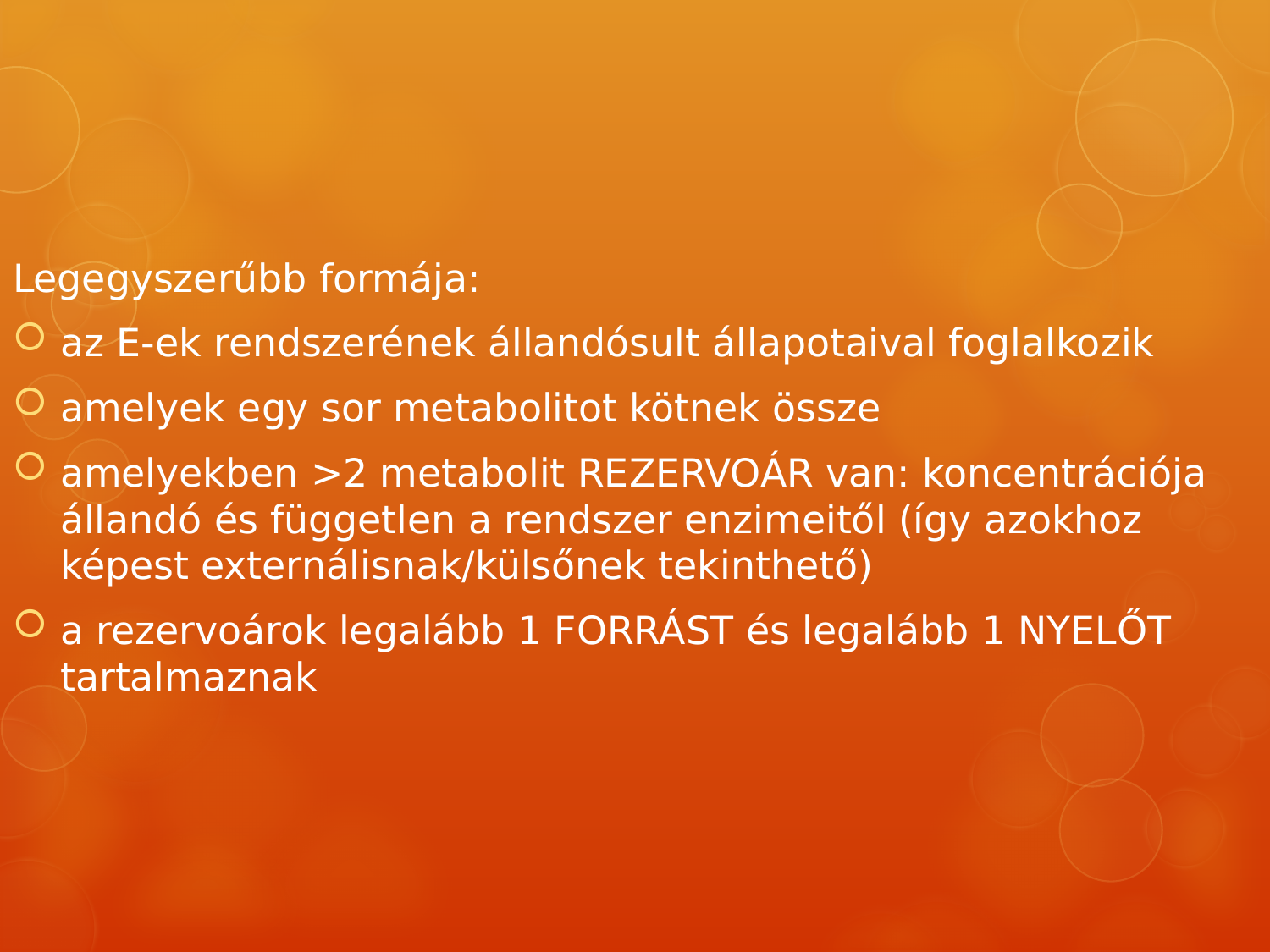

Legegyszerűbb formája:
az E-ek rendszerének állandósult állapotaival foglalkozik
amelyek egy sor metabolitot kötnek össze
amelyekben >2 metabolit REZERVOÁR van: koncentrációja állandó és független a rendszer enzimeitől (így azokhoz képest externálisnak/külsőnek tekinthető)
a rezervoárok legalább 1 FORRÁST és legalább 1 NYELŐT tartalmaznak